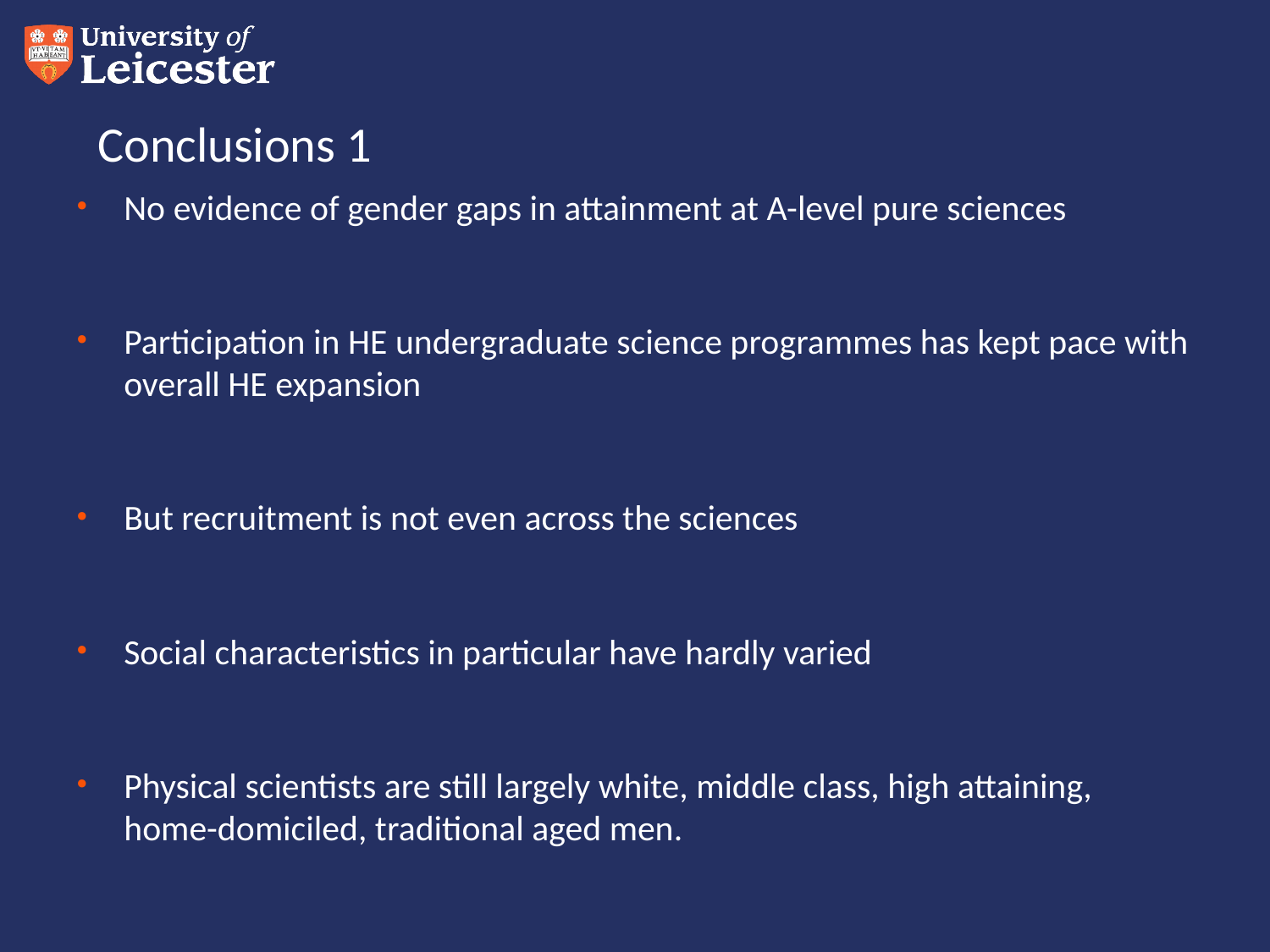

# Conclusions 1
No evidence of gender gaps in attainment at A-level pure sciences

Participation in HE undergraduate science programmes has kept pace with overall HE expansion

But recruitment is not even across the sciences

Social characteristics in particular have hardly varied

Physical scientists are still largely white, middle class, high attaining, home-domiciled, traditional aged men.